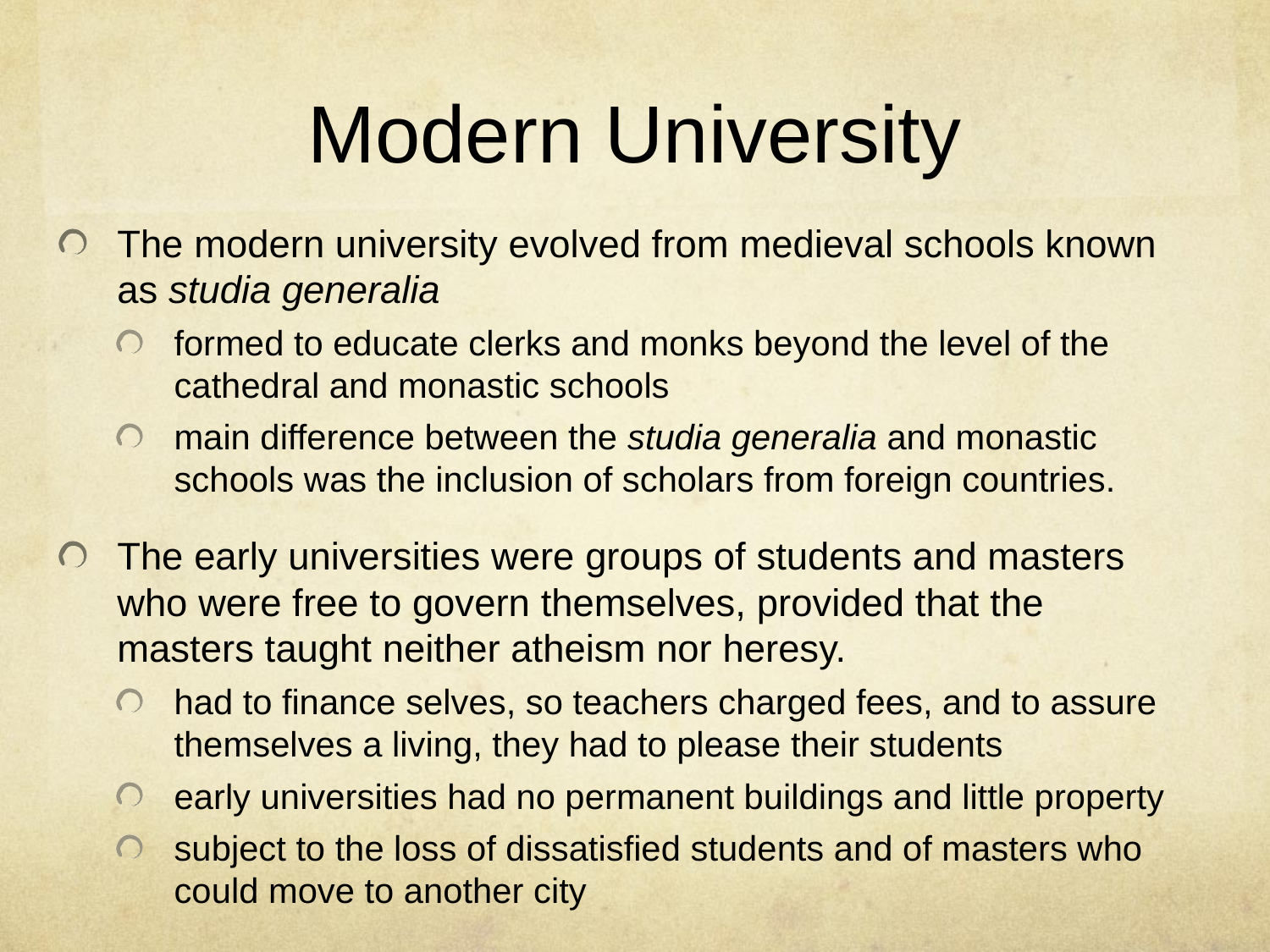

# Modern University
The modern university evolved from medieval schools known as studia generalia
formed to educate clerks and monks beyond the level of the cathedral and monastic schools
main difference between the studia generalia and monastic schools was the inclusion of scholars from foreign countries.
The early universities were groups of students and masters who were free to govern themselves, provided that the masters taught neither atheism nor heresy.
had to finance selves, so teachers charged fees, and to assure themselves a living, they had to please their students
early universities had no permanent buildings and little property
subject to the loss of dissatisfied students and of masters who could move to another city